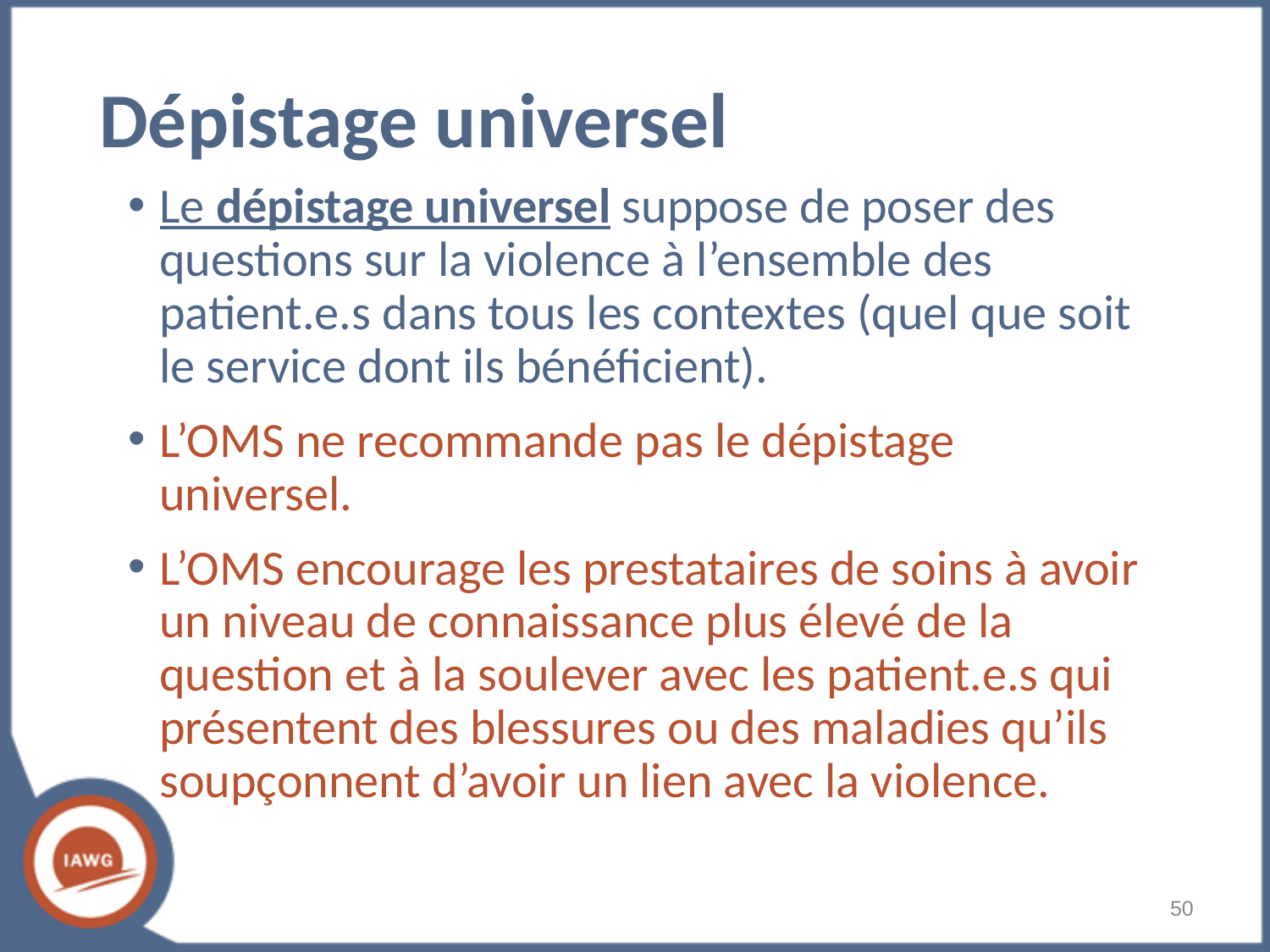

# Dépistage universel
Le dépistage universel suppose de poser des questions sur la violence à l’ensemble des patient.e.s dans tous les contextes (quel que soit le service dont ils bénéficient).
L’OMS ne recommande pas le dépistage universel.
L’OMS encourage les prestataires de soins à avoir un niveau de connaissance plus élevé de la question et à la soulever avec les patient.e.s qui présentent des blessures ou des maladies qu’ils soupçonnent d’avoir un lien avec la violence.
50